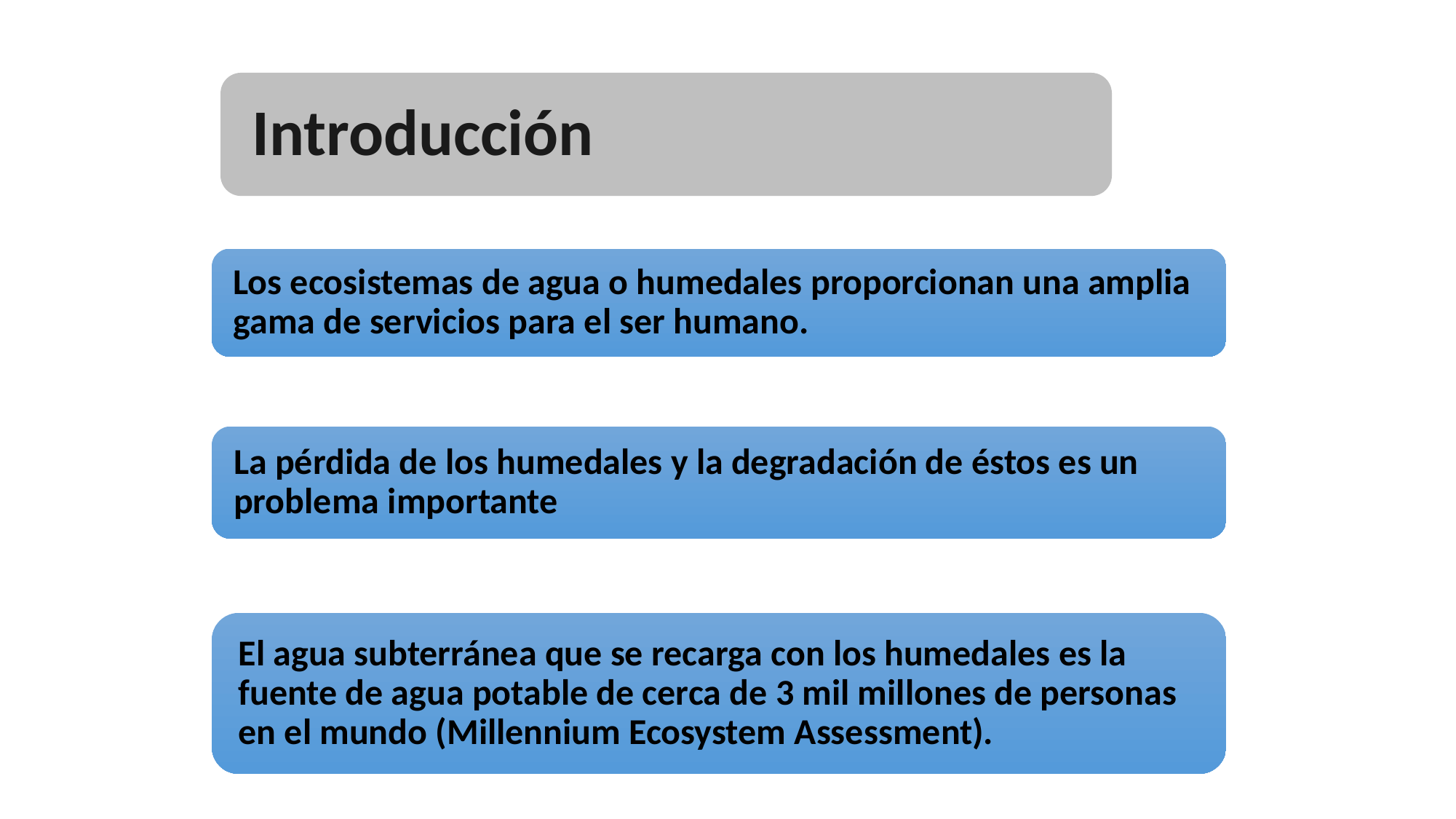

Introducción
Los ecosistemas de agua o humedales proporcionan una amplia gama de servicios para el ser humano.
La pérdida de los humedales y la degradación de éstos es un problema importante
El agua subterránea que se recarga con los humedales es la fuente de agua potable de cerca de 3 mil millones de personas en el mundo (Millennium Ecosystem Assessment).